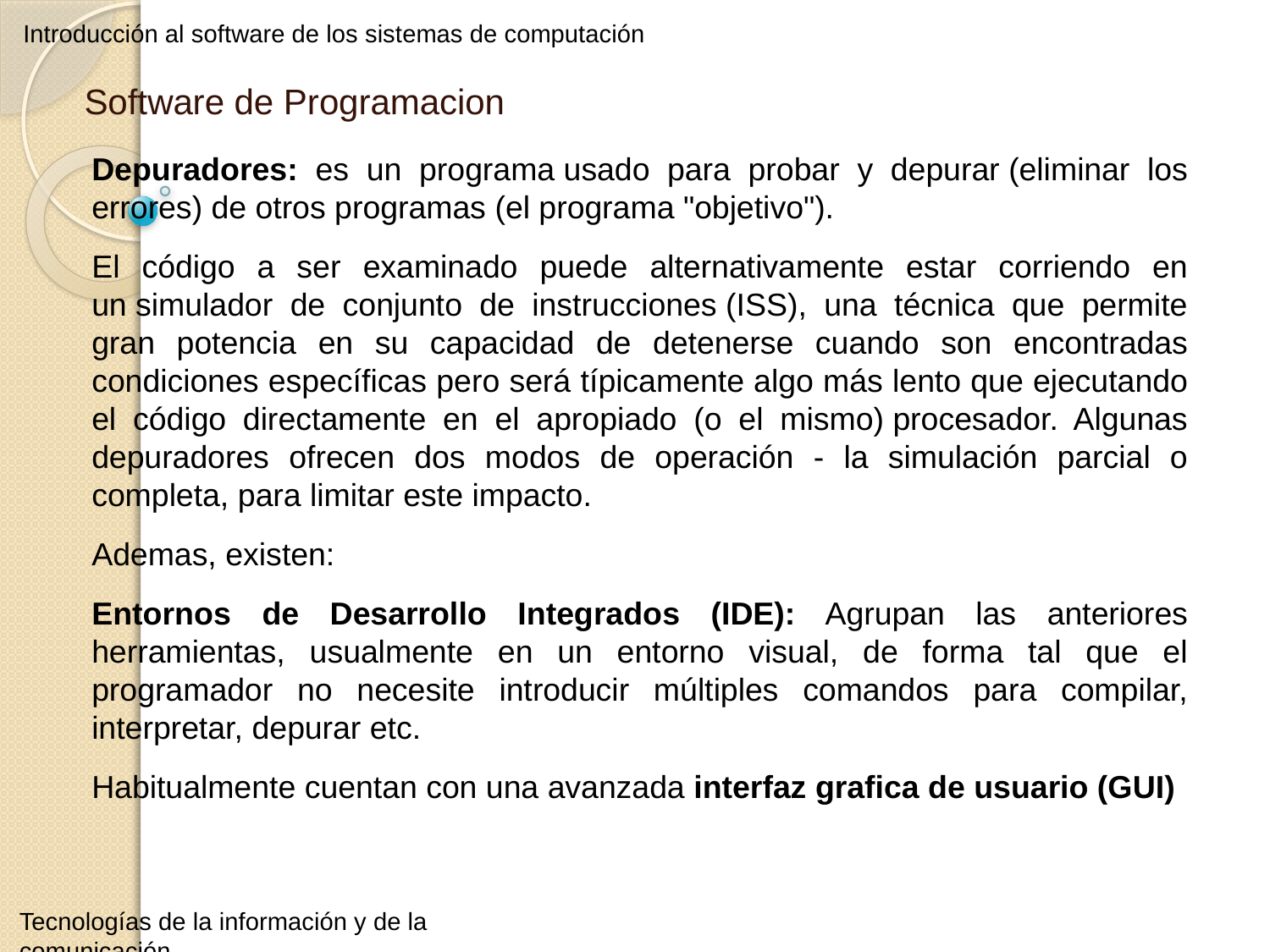

Introducción al software de los sistemas de computación
Software de Programacion
Depuradores: es un programa usado para probar y depurar (eliminar los errores) de otros programas (el programa "objetivo").
El código a ser examinado puede alternativamente estar corriendo en un simulador de conjunto de instrucciones (ISS), una técnica que permite gran potencia en su capacidad de detenerse cuando son encontradas condiciones específicas pero será típicamente algo más lento que ejecutando el código directamente en el apropiado (o el mismo) procesador. Algunas depuradores ofrecen dos modos de operación - la simulación parcial o completa, para limitar este impacto.
Ademas, existen:
Entornos de Desarrollo Integrados (IDE): Agrupan las anteriores herramientas, usualmente en un entorno visual, de forma tal que el programador no necesite introducir múltiples comandos para compilar, interpretar, depurar etc.
Habitualmente cuentan con una avanzada interfaz grafica de usuario (GUI)

Tecnologías de la información y de la comunicación